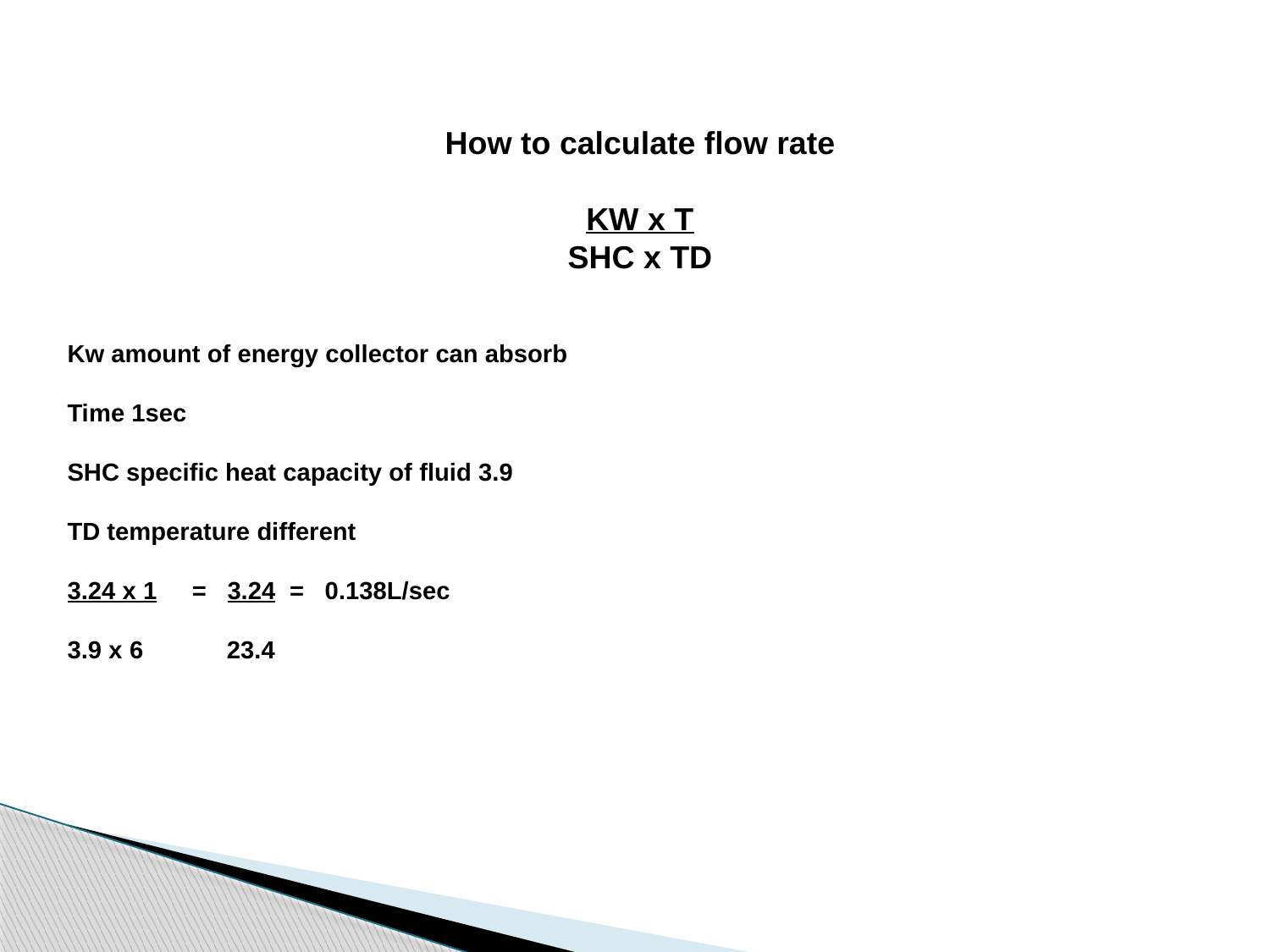

How to calculate flow rate

KW x T
SHC x TD

Kw amount of energy collector can absorb

Time 1sec

SHC specific heat capacity of fluid 3.9

TD temperature different

3.24 x 1     =   3.24  =   0.138L/sec

3.9 x 6            23.4